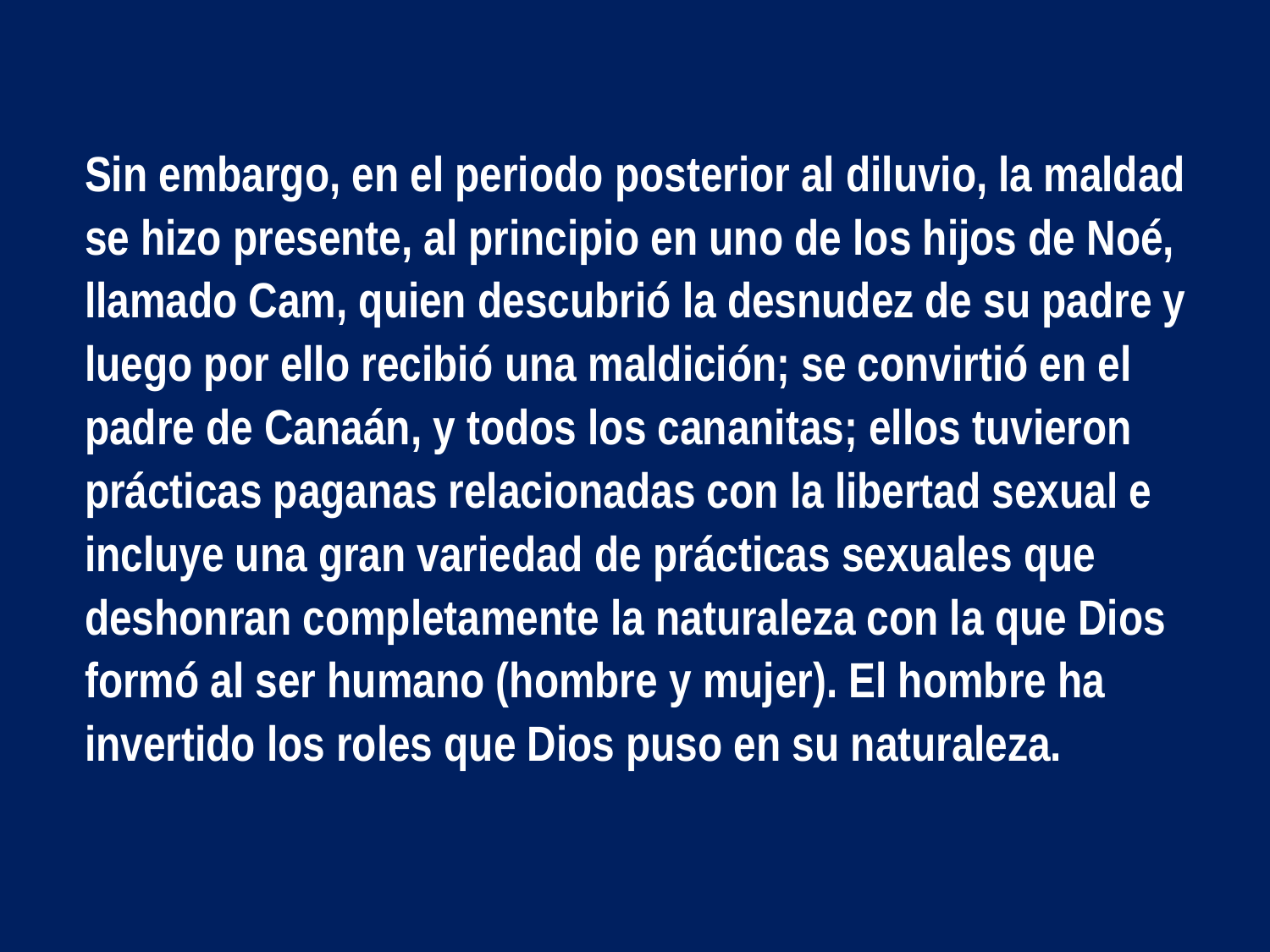

Sin embargo, en el periodo posterior al diluvio, la maldad se hizo presente, al principio en uno de los hijos de Noé, llamado Cam, quien descubrió la desnudez de su padre y luego por ello recibió una maldición; se convirtió en el padre de Canaán, y todos los cananitas; ellos tuvieron prácticas paganas relacionadas con la libertad sexual e incluye una gran variedad de prácticas sexuales que deshonran completamente la naturaleza con la que Dios formó al ser humano (hombre y mujer). El hombre ha invertido los roles que Dios puso en su naturaleza.